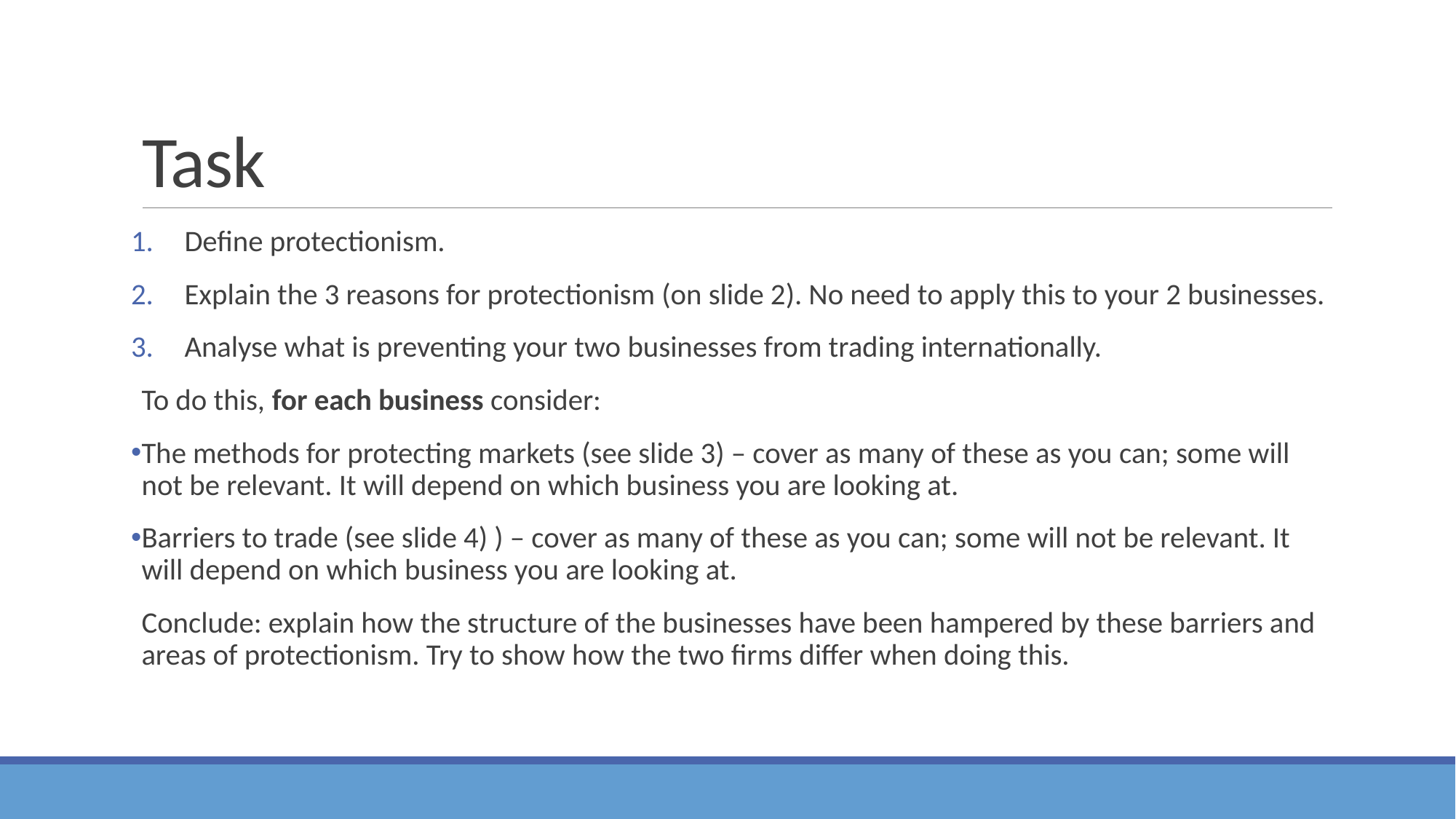

# Task
Define protectionism.
Explain the 3 reasons for protectionism (on slide 2). No need to apply this to your 2 businesses.
Analyse what is preventing your two businesses from trading internationally.
To do this, for each business consider:
The methods for protecting markets (see slide 3) – cover as many of these as you can; some will not be relevant. It will depend on which business you are looking at.
Barriers to trade (see slide 4) ) – cover as many of these as you can; some will not be relevant. It will depend on which business you are looking at.
Conclude: explain how the structure of the businesses have been hampered by these barriers and areas of protectionism. Try to show how the two firms differ when doing this.